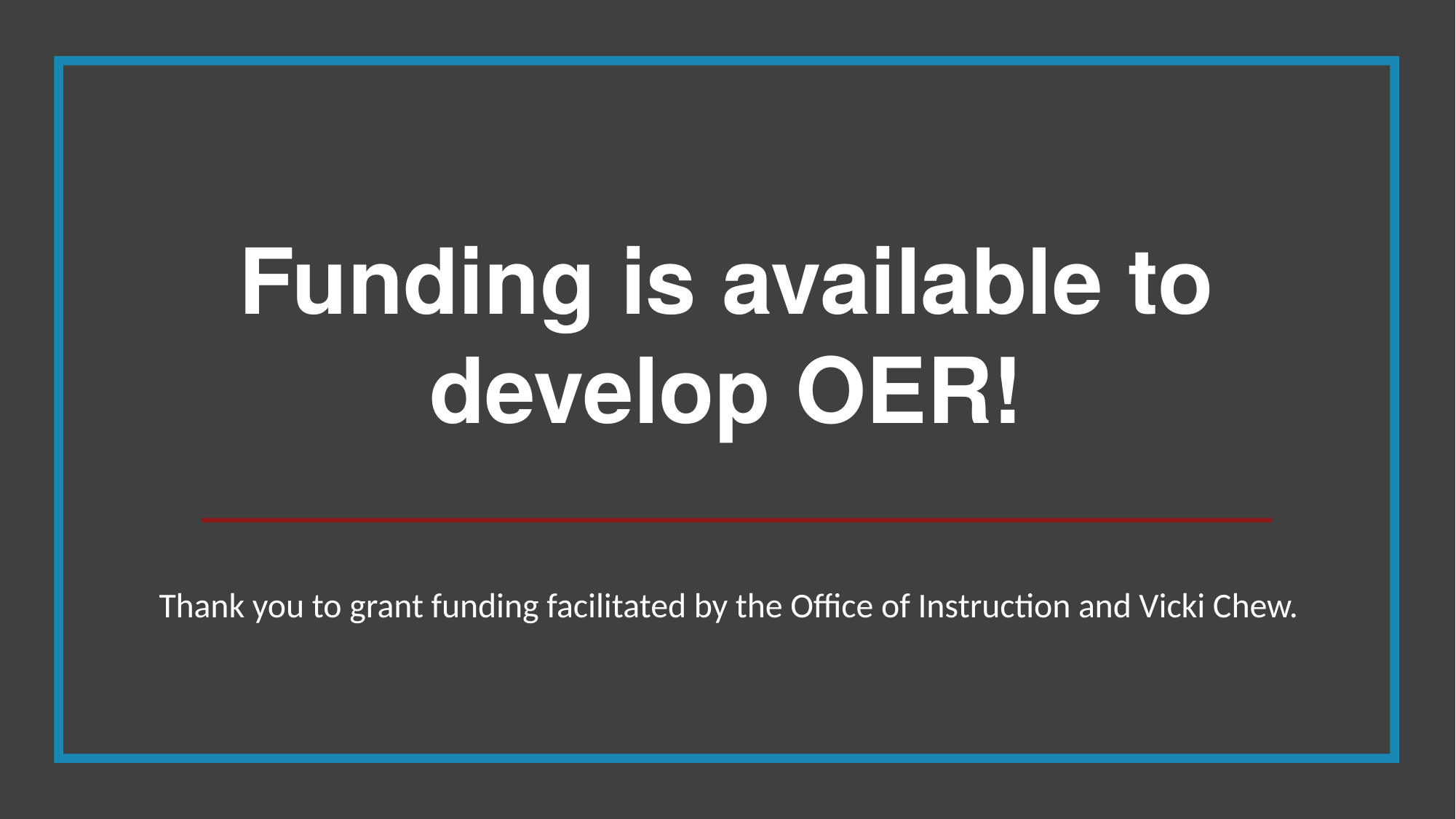

# Funding is available to develop OER!
Thank you to grant funding facilitated by the Office of Instruction and Vicki Chew.